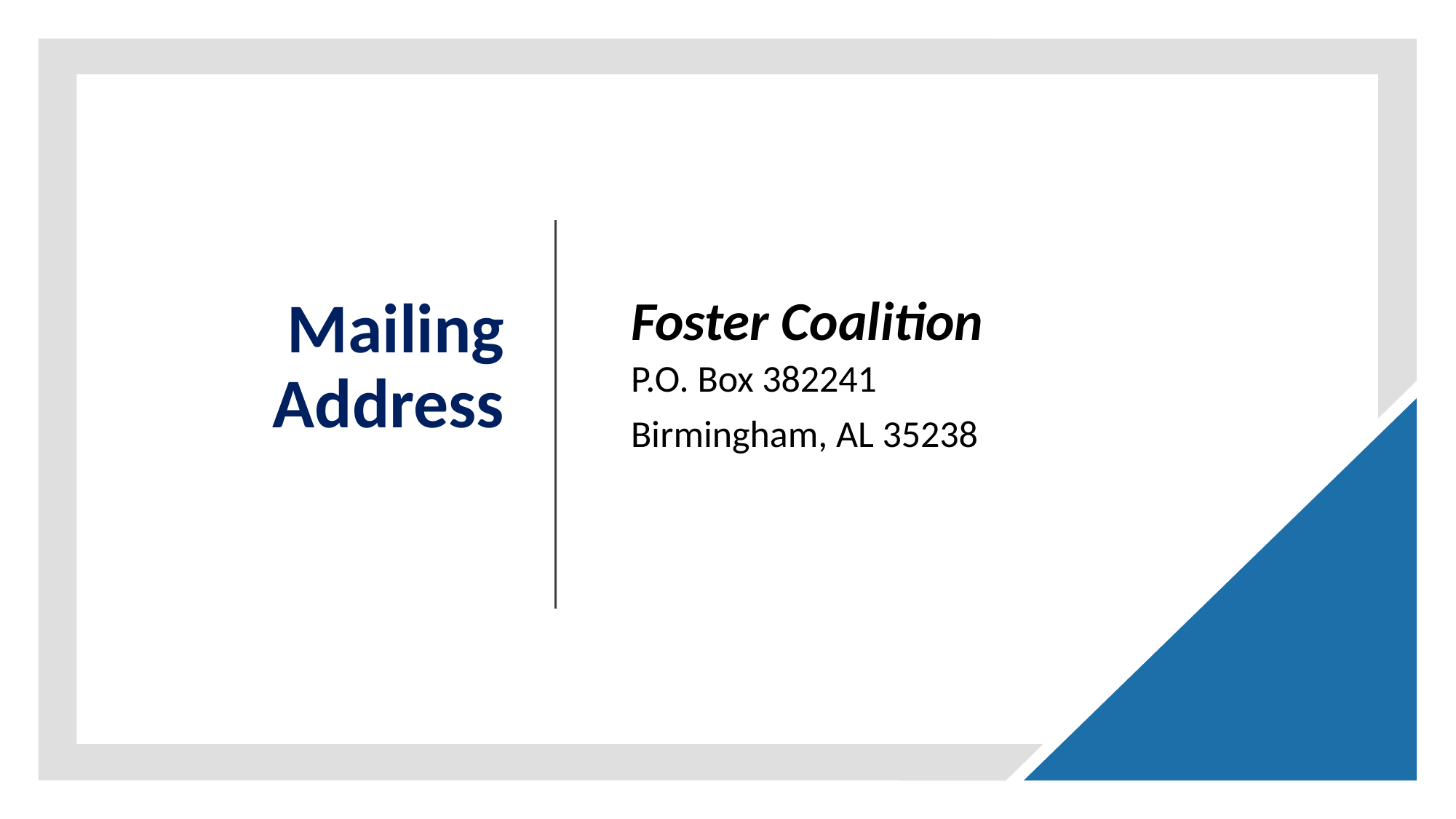

# Mailing Address
Foster Coalition
P.O. Box 382241
Birmingham, AL 35238